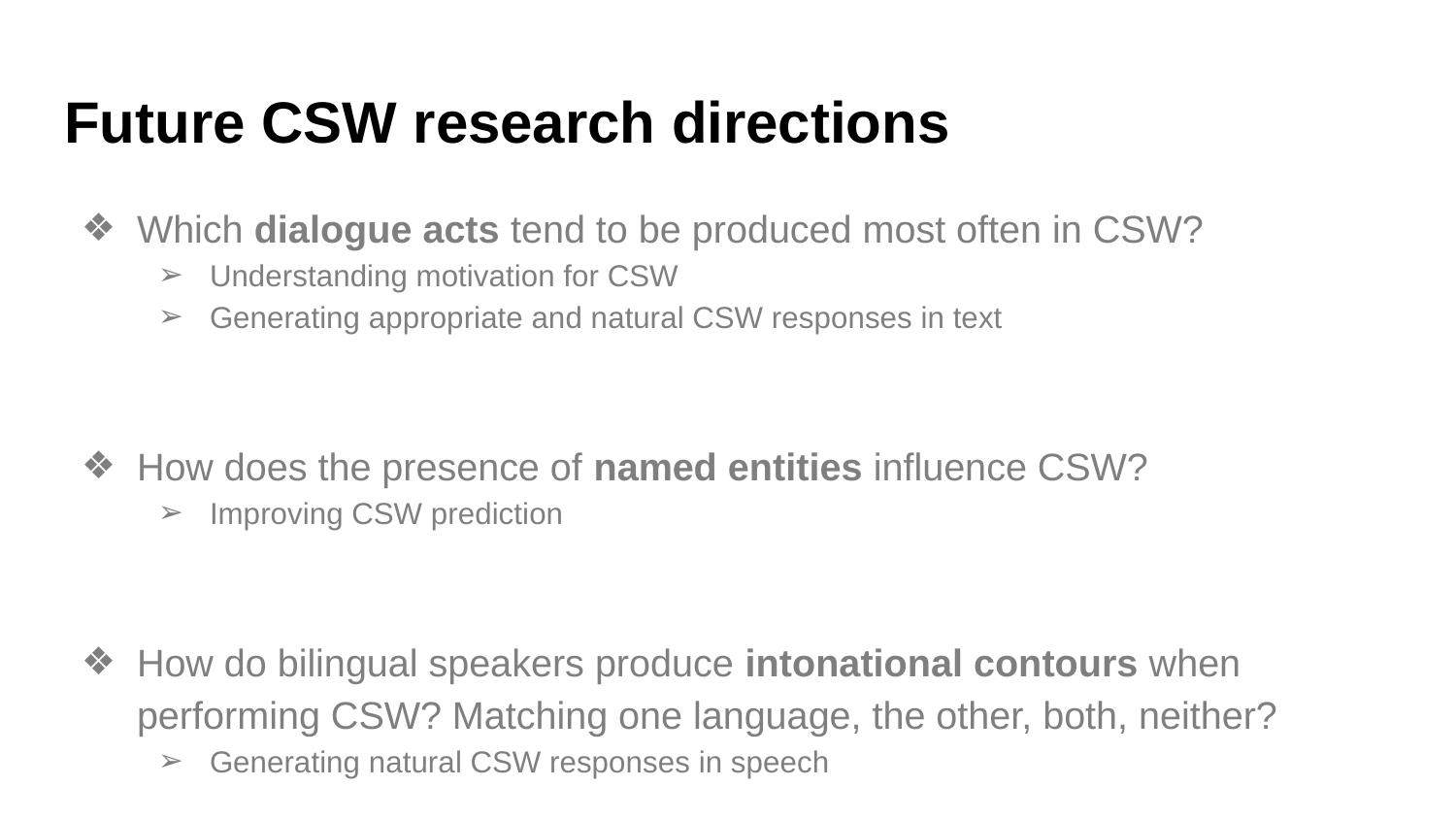

# Future CSW research directions
Which dialogue acts tend to be produced most often in CSW?
Understanding motivation for CSW
Generating appropriate and natural CSW responses in text

How does the presence of named entities influence CSW?
Improving CSW prediction

How do bilingual speakers produce intonational contours when performing CSW? Matching one language, the other, both, neither?
Generating natural CSW responses in speech